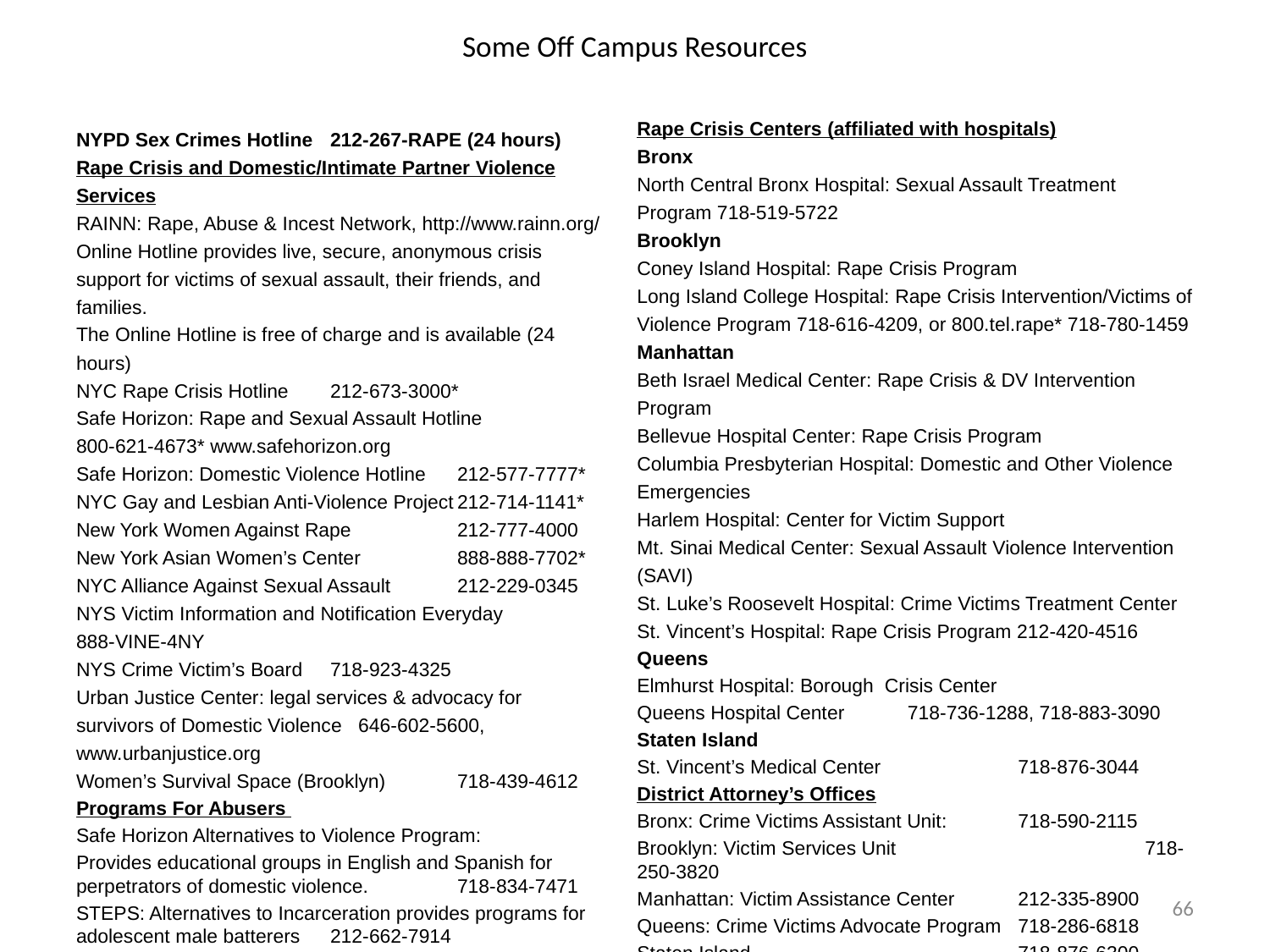

# Some Off Campus Resources
Rape Crisis Centers (affiliated with hospitals)
Bronx
North Central Bronx Hospital: Sexual Assault Treatment Program 718-519-5722
Brooklyn
Coney Island Hospital: Rape Crisis Program
Long Island College Hospital: Rape Crisis Intervention/Victims of Violence Program 718-616-4209, or 800.tel.rape* 718-780-1459
Manhattan
Beth Israel Medical Center: Rape Crisis & DV Intervention Program
Bellevue Hospital Center: Rape Crisis Program
Columbia Presbyterian Hospital: Domestic and Other Violence Emergencies
Harlem Hospital: Center for Victim Support
Mt. Sinai Medical Center: Sexual Assault Violence Intervention (SAVI)
St. Luke’s Roosevelt Hospital: Crime Victims Treatment Center
St. Vincent’s Hospital: Rape Crisis Program 212-420-4516
Queens
Elmhurst Hospital: Borough  Crisis Center
Queens Hospital Center	   718-736-1288, 718-883-3090
Staten Island
St. Vincent’s Medical Center		718-876-3044
District Attorney’s Offices
Bronx: Crime Victims Assistant Unit:	718-590-2115
Brooklyn: Victim Services Unit		718-250-3820
Manhattan: Victim Assistance Center	212-335-8900
Queens: Crime Victims Advocate Program	718-286-6818
Staten Island			718-876-6300

NYPD Sex Crimes Hotline	212-267-RAPE (24 hours)
Rape Crisis and Domestic/Intimate Partner Violence Services
RAINN: Rape, Abuse & Incest Network, http://www.rainn.org/ Online Hotline provides live, secure, anonymous crisis support for victims of sexual assault, their friends, and families.
The Online Hotline is free of charge and is available (24 hours)
NYC Rape Crisis Hotline	212-673-3000*
Safe Horizon: Rape and Sexual Assault Hotline	800-621-4673* www.safehorizon.org
Safe Horizon: Domestic Violence Hotline	212-577-7777*
NYC Gay and Lesbian Anti-Violence Project	212-714-1141*
New York Women Against Rape	212-777-4000
New York Asian Women’s Center	888-888-7702*
NYC Alliance Against Sexual Assault	212-229-0345
NYS Victim Information and Notification Everyday	888-VINE-4NY
NYS Crime Victim’s Board	718-923-4325
Urban Justice Center: legal services & advocacy for survivors of Domestic Violence   646-602-5600, www.urbanjustice.org
Women’s Survival Space (Brooklyn)	718-439-4612
Programs For Abusers
Safe Horizon Alternatives to Violence Program:
Provides educational groups in English and Spanish for perpetrators of domestic violence.	718-834-7471
STEPS: Alternatives to Incarceration provides programs for adolescent male batterers	212-662-7914
Sexual Abuser Treatment Referral Line: 1-802-247-3132, Mon.-Fri. 9am-4:30pm.

66